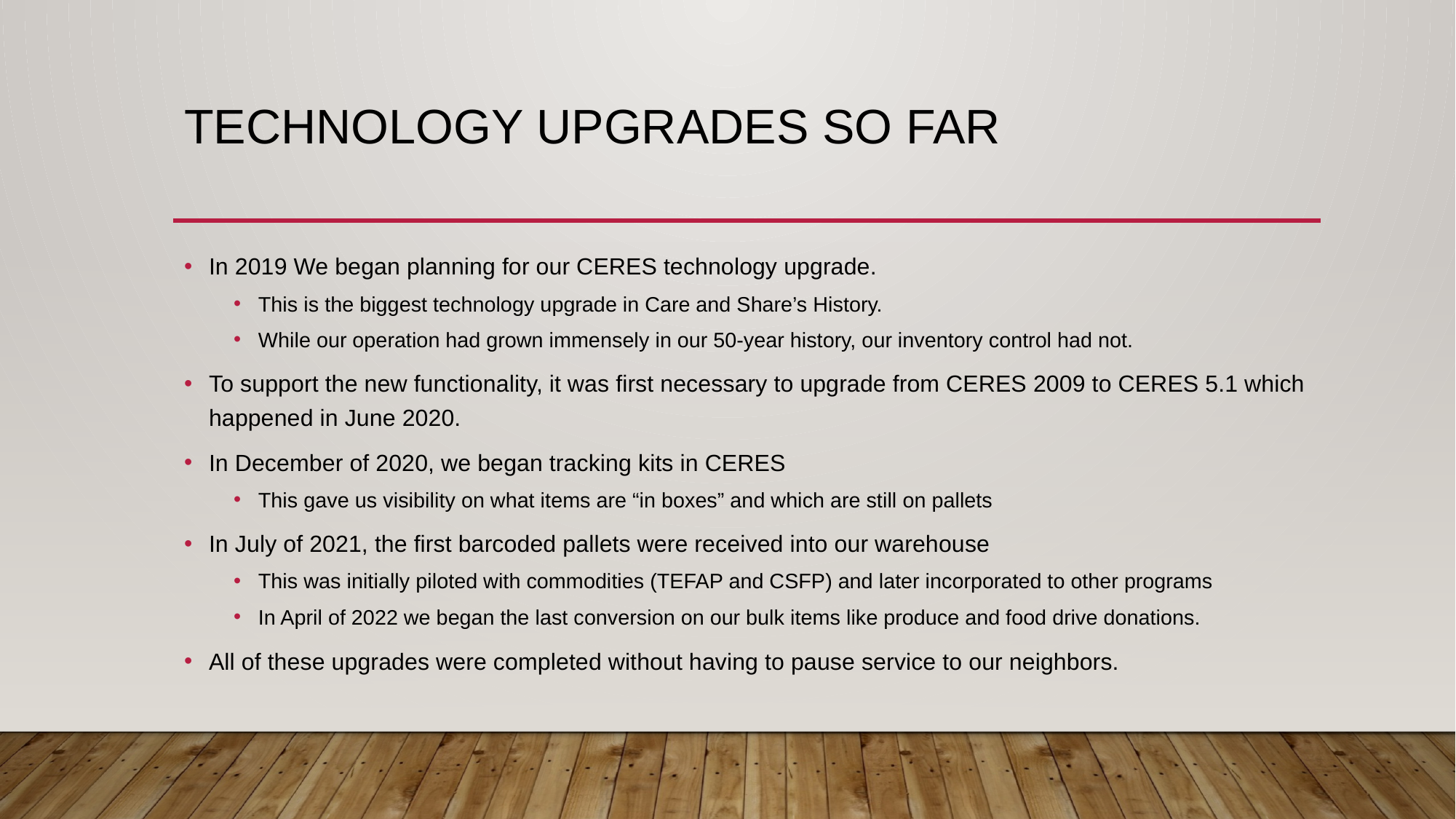

# Technology Upgrades so far
In 2019 We began planning for our CERES technology upgrade.
This is the biggest technology upgrade in Care and Share’s History.
While our operation had grown immensely in our 50-year history, our inventory control had not.
To support the new functionality, it was first necessary to upgrade from CERES 2009 to CERES 5.1 which happened in June 2020.
In December of 2020, we began tracking kits in CERES
This gave us visibility on what items are “in boxes” and which are still on pallets
In July of 2021, the first barcoded pallets were received into our warehouse
This was initially piloted with commodities (TEFAP and CSFP) and later incorporated to other programs
In April of 2022 we began the last conversion on our bulk items like produce and food drive donations.
All of these upgrades were completed without having to pause service to our neighbors.